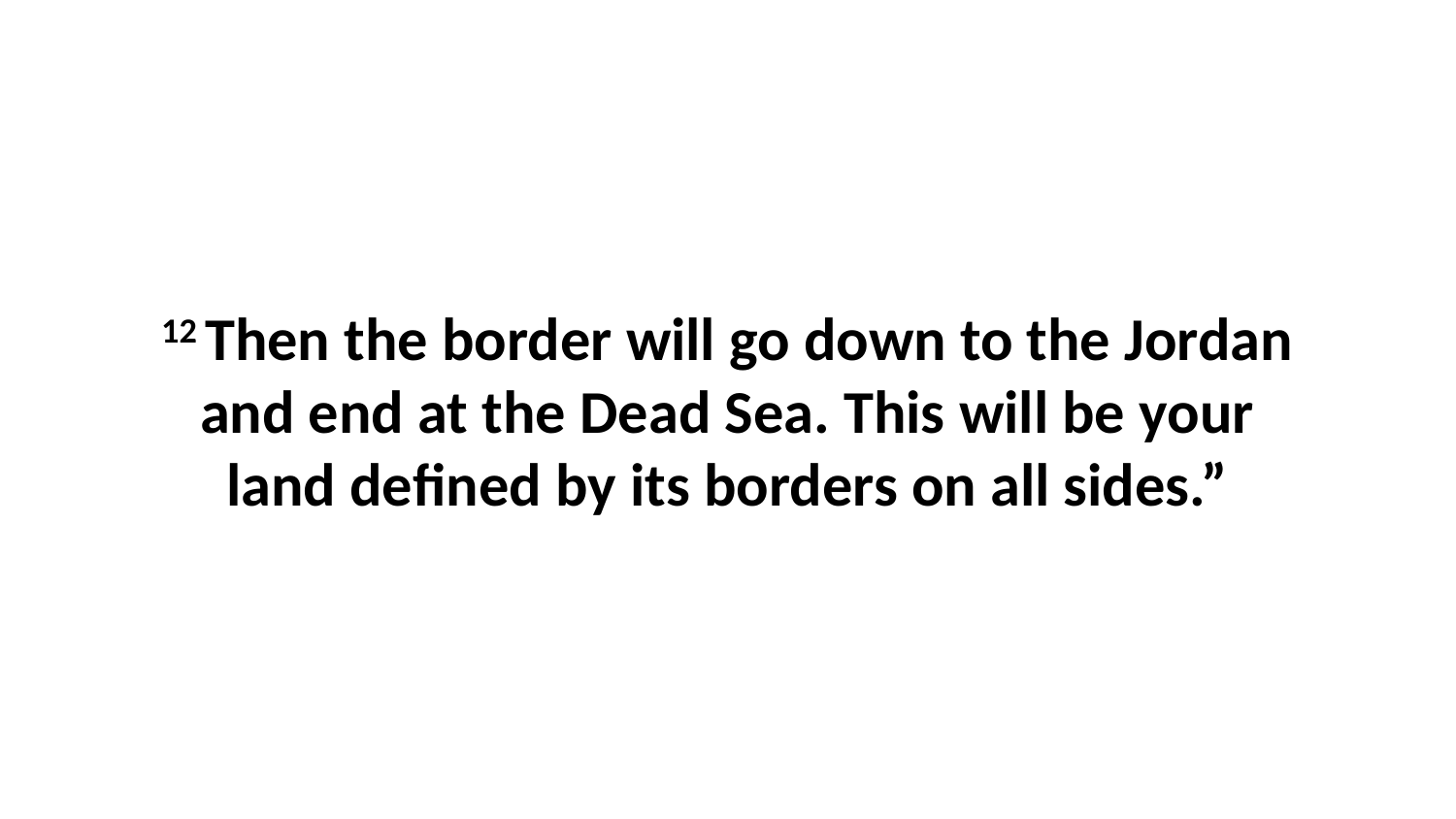

12 Then the border will go down to the Jordan and end at the Dead Sea. This will be your land defined by its borders on all sides.”